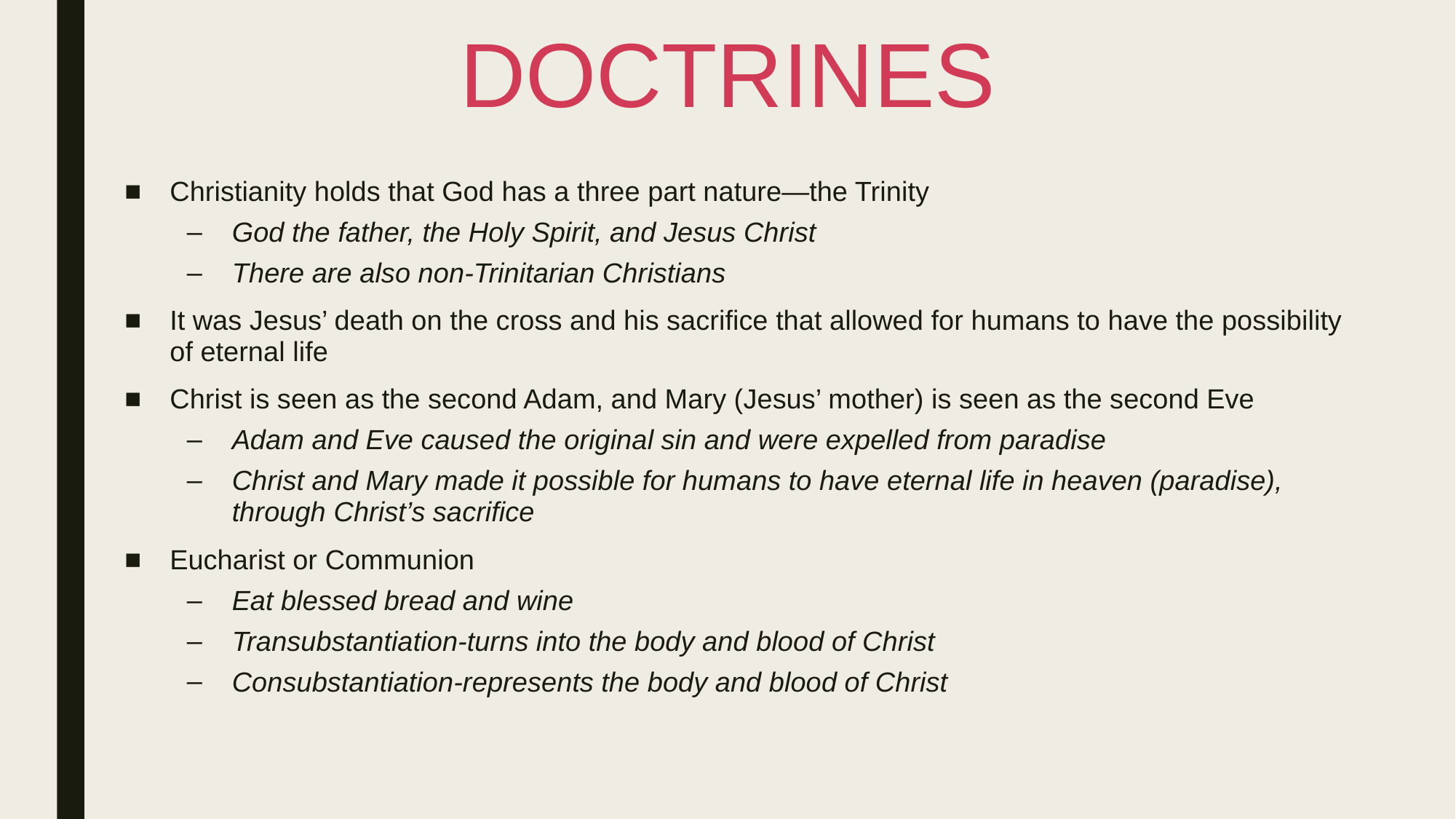

# DOCTRINES
Christianity holds that God has a three part nature—the Trinity
God the father, the Holy Spirit, and Jesus Christ
There are also non-Trinitarian Christians
It was Jesus’ death on the cross and his sacrifice that allowed for humans to have the possibility of eternal life
Christ is seen as the second Adam, and Mary (Jesus’ mother) is seen as the second Eve
Adam and Eve caused the original sin and were expelled from paradise
Christ and Mary made it possible for humans to have eternal life in heaven (paradise), through Christ’s sacrifice
Eucharist or Communion
Eat blessed bread and wine
Transubstantiation-turns into the body and blood of Christ
Consubstantiation-represents the body and blood of Christ